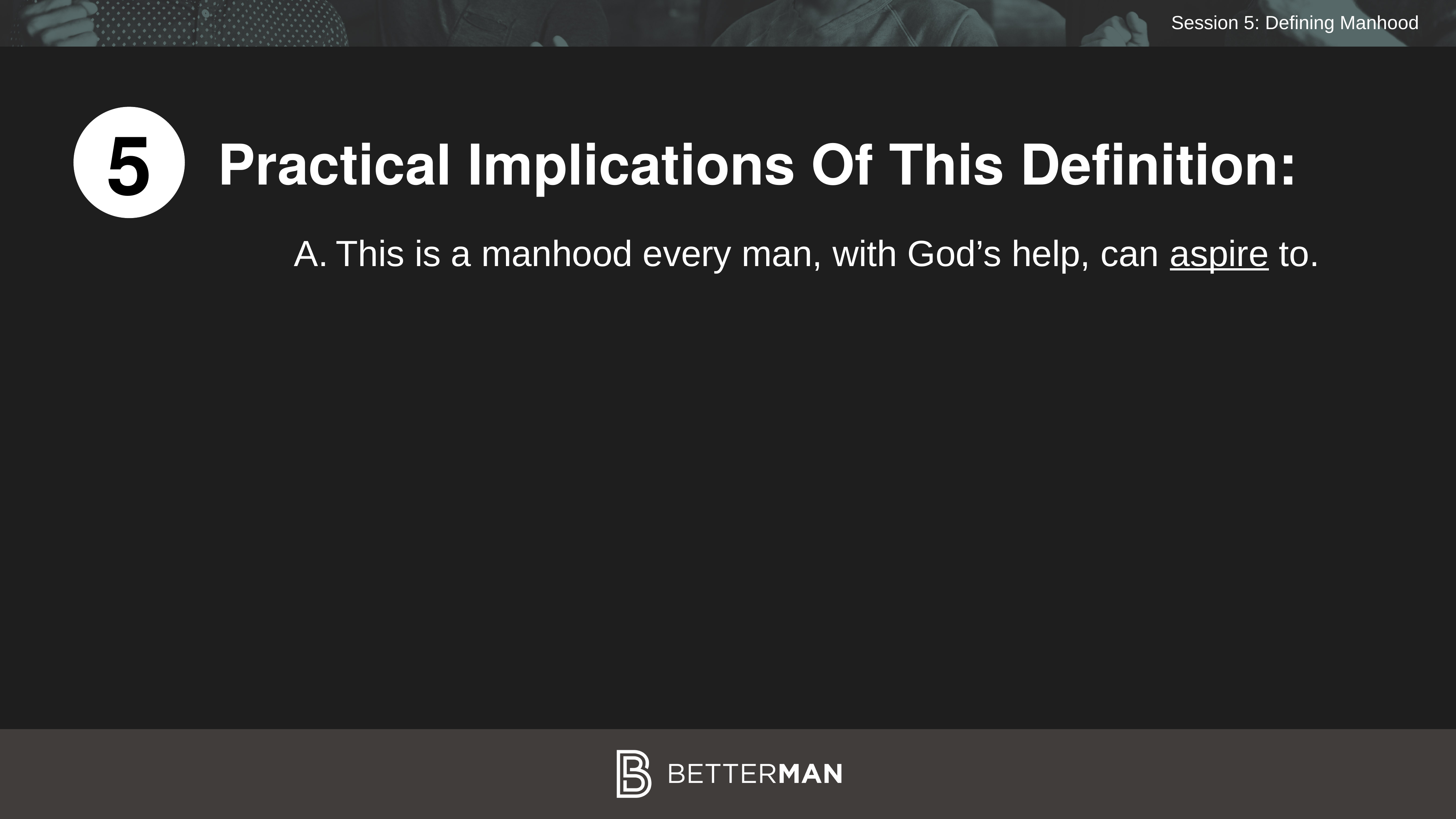

5
Practical Implications Of This Definition:
This is a manhood every man, with God’s help, can aspire to.